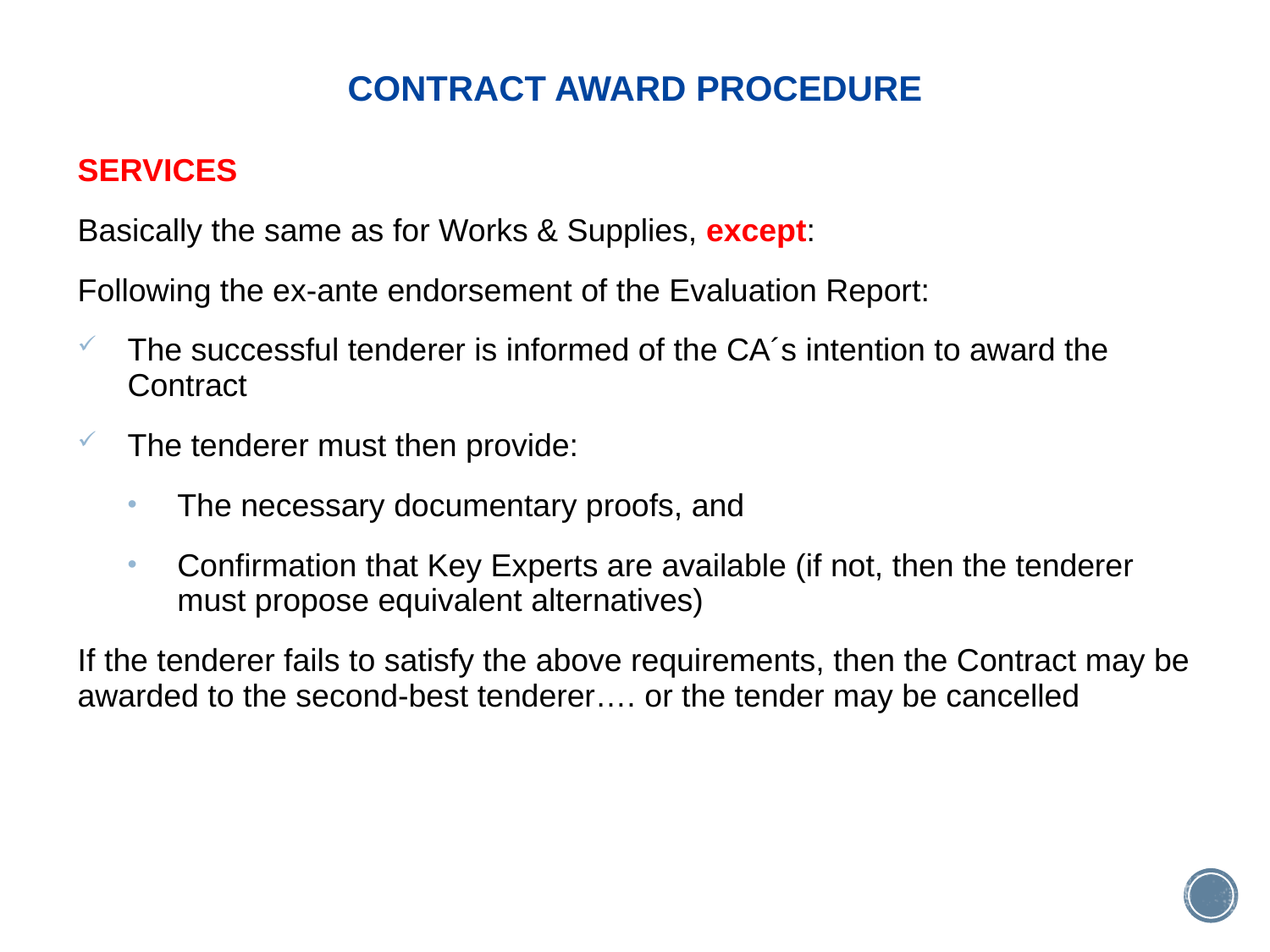

# CONTRACT AWARD PROCEDURE
SERVICES
Basically the same as for Works & Supplies, except:
Following the ex-ante endorsement of the Evaluation Report:
The successful tenderer is informed of the CA´s intention to award the Contract
The tenderer must then provide:
The necessary documentary proofs, and
Confirmation that Key Experts are available (if not, then the tenderer must propose equivalent alternatives)
If the tenderer fails to satisfy the above requirements, then the Contract may be awarded to the second-best tenderer…. or the tender may be cancelled